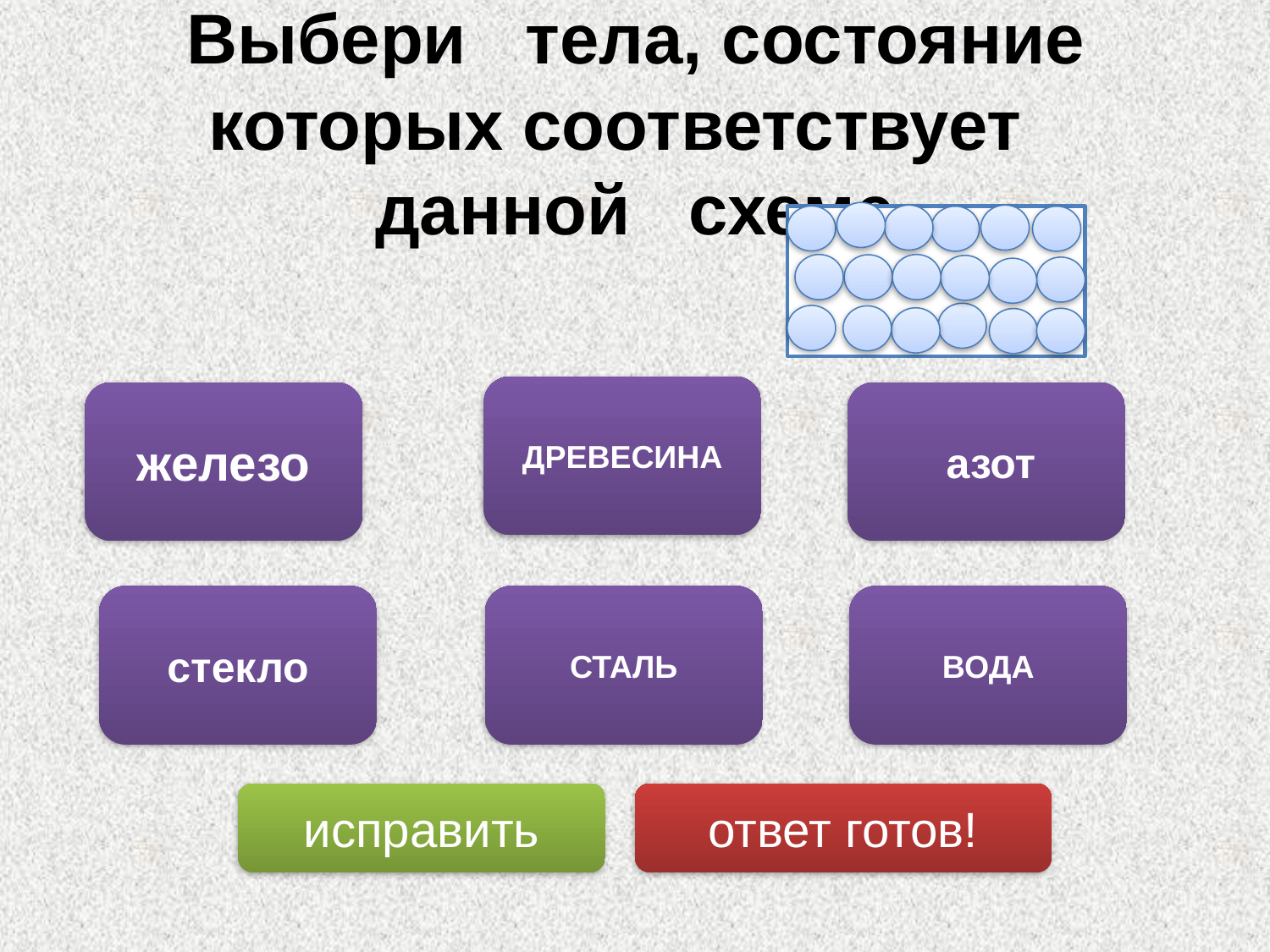

# Выбери   тела, состояние  которых соответствует   данной   схеме

ДРЕВЕСИНА
железо
 азот
стекло
СТАЛЬ
ВОДА
исправить
ответ готов!